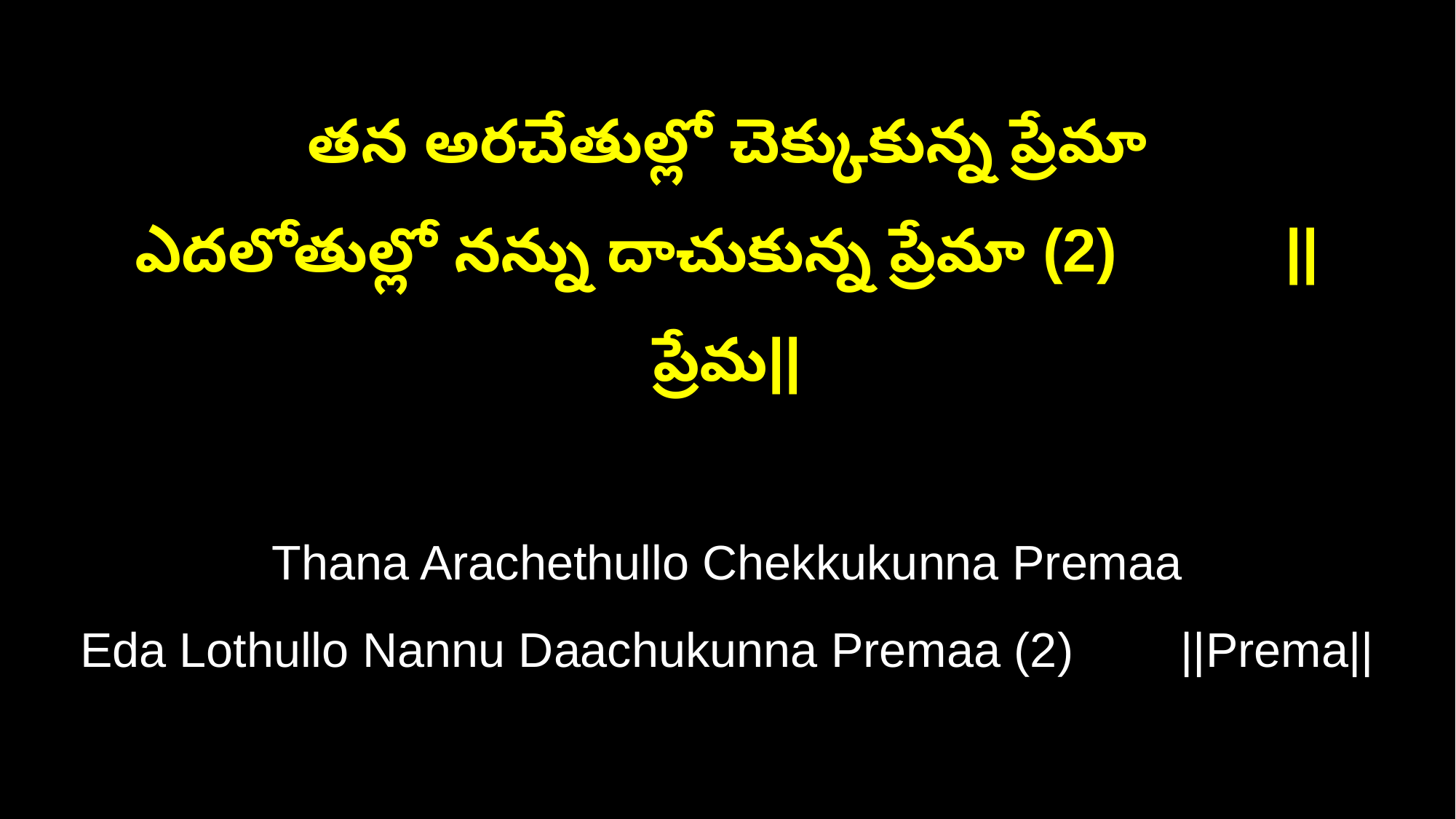

తన అరచేతుల్లో చెక్కుకున్న ప్రేమా
ఎదలోతుల్లో నన్ను దాచుకున్న ప్రేమా (2)          ||ప్రేమ||
Thana Arachethullo Chekkukunna Premaa
Eda Lothullo Nannu Daachukunna Premaa (2)        ||Prema||